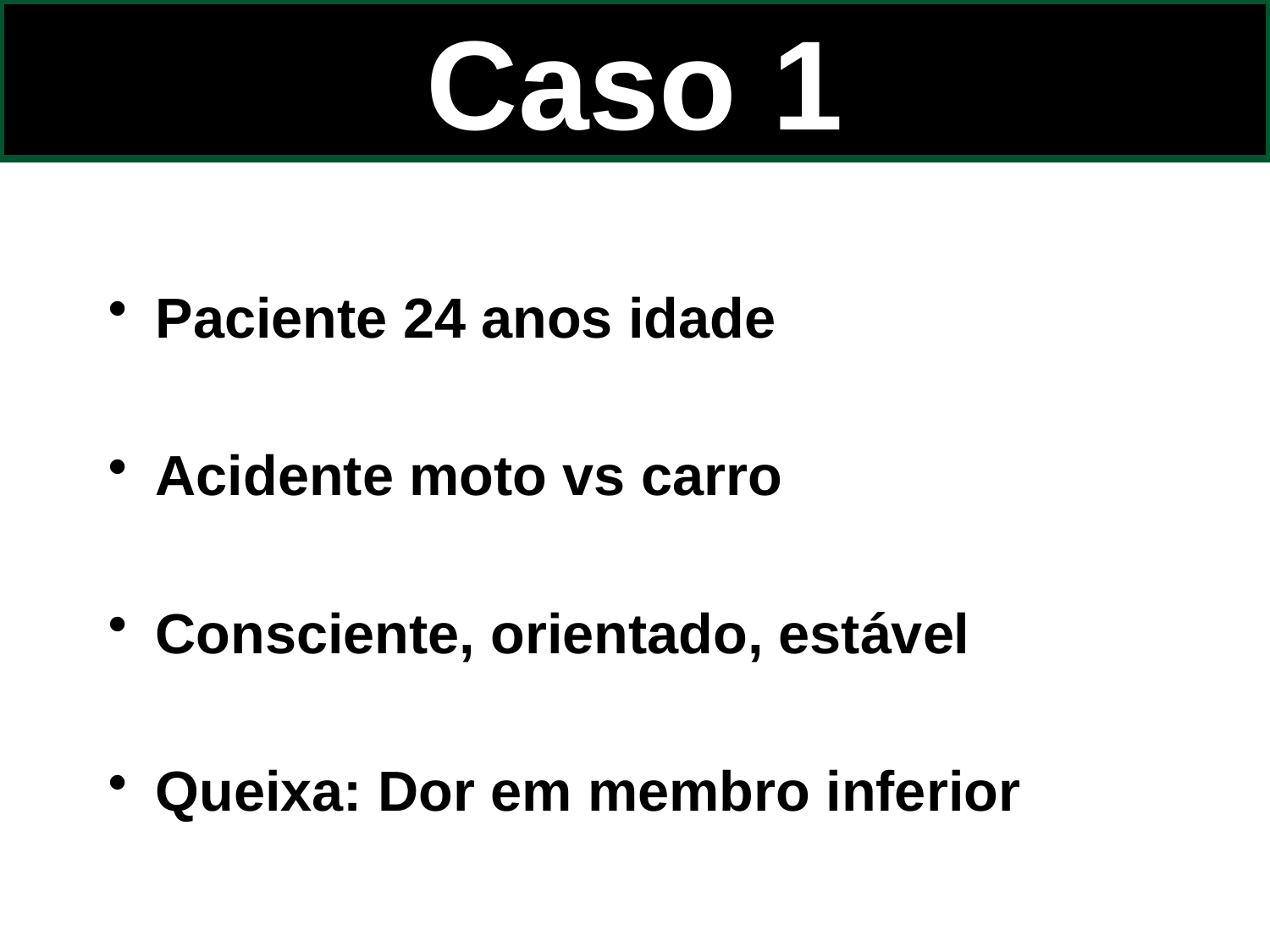

Caso 1
Paciente 24 anos idade

Acidente moto vs carro

Consciente, orientado, estável

Queixa: Dor em membro inferior